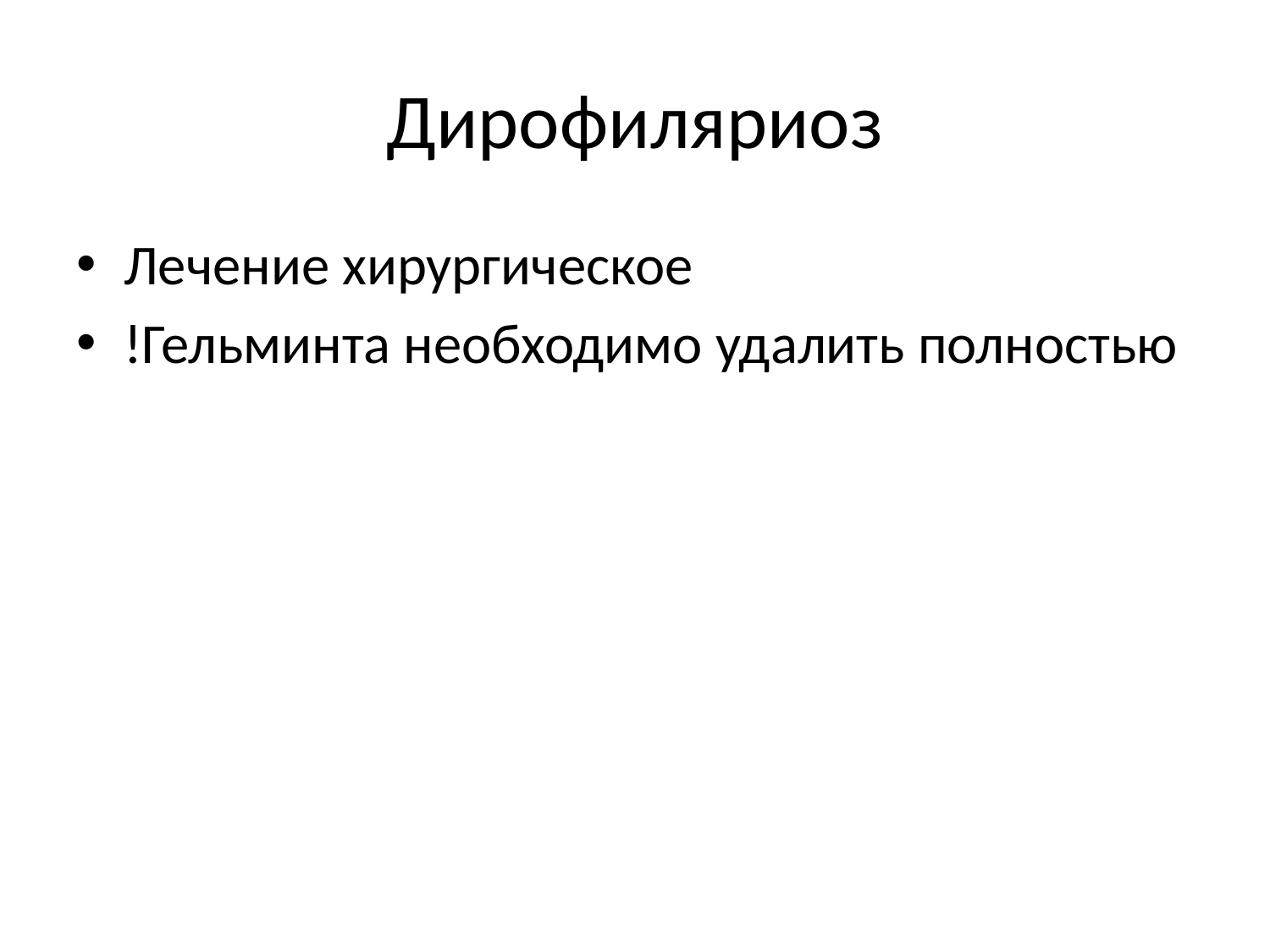

# Дирофиляриоз
Лечение хирургическое
!Гельминта необходимо удалить полностью